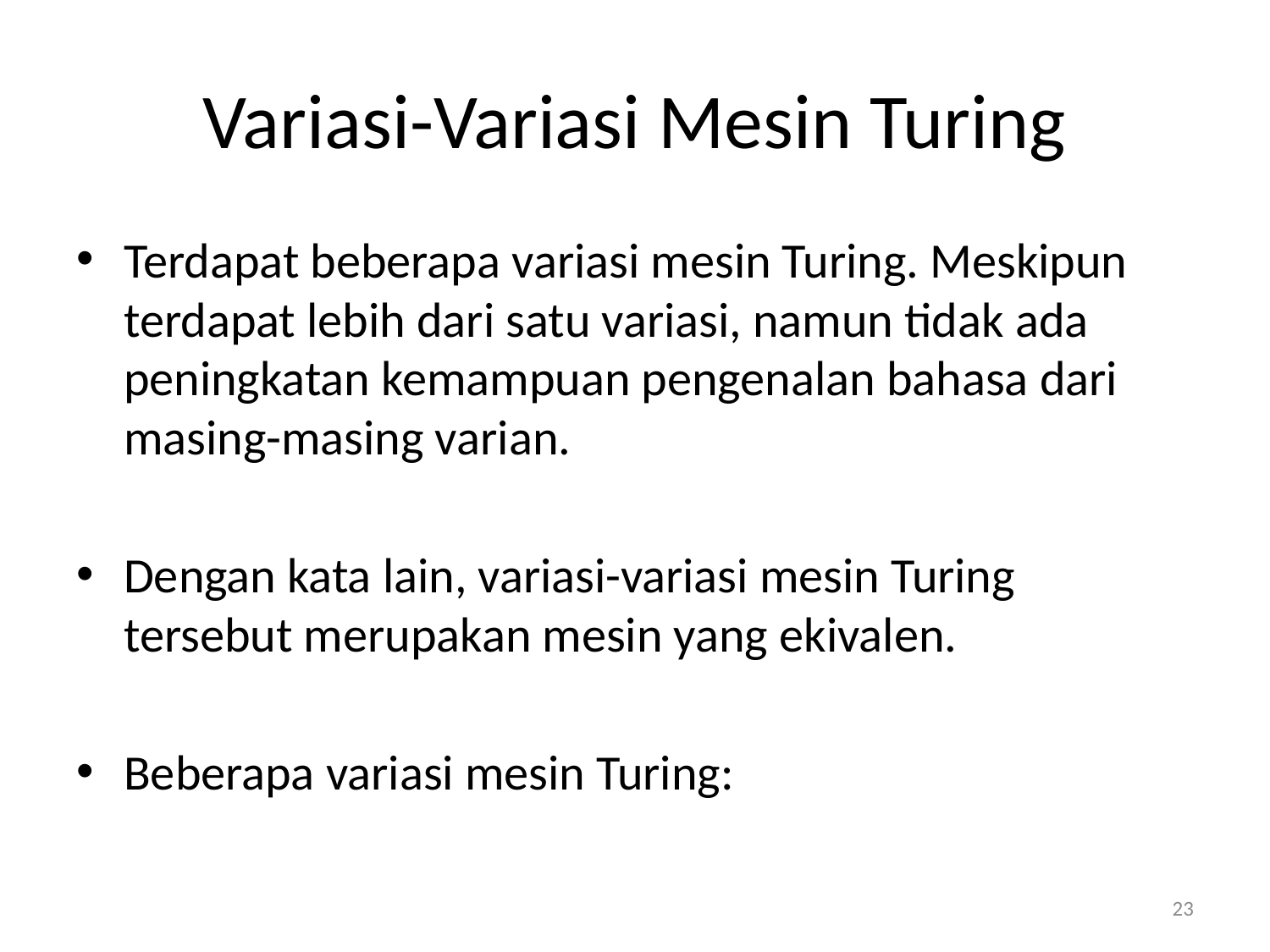

# Variasi-Variasi Mesin Turing
Terdapat beberapa variasi mesin Turing. Meskipun terdapat lebih dari satu variasi, namun tidak ada peningkatan kemampuan pengenalan bahasa dari masing-masing varian.

Dengan kata lain, variasi-variasi mesin Turing tersebut merupakan mesin yang ekivalen.

Beberapa variasi mesin Turing:
23